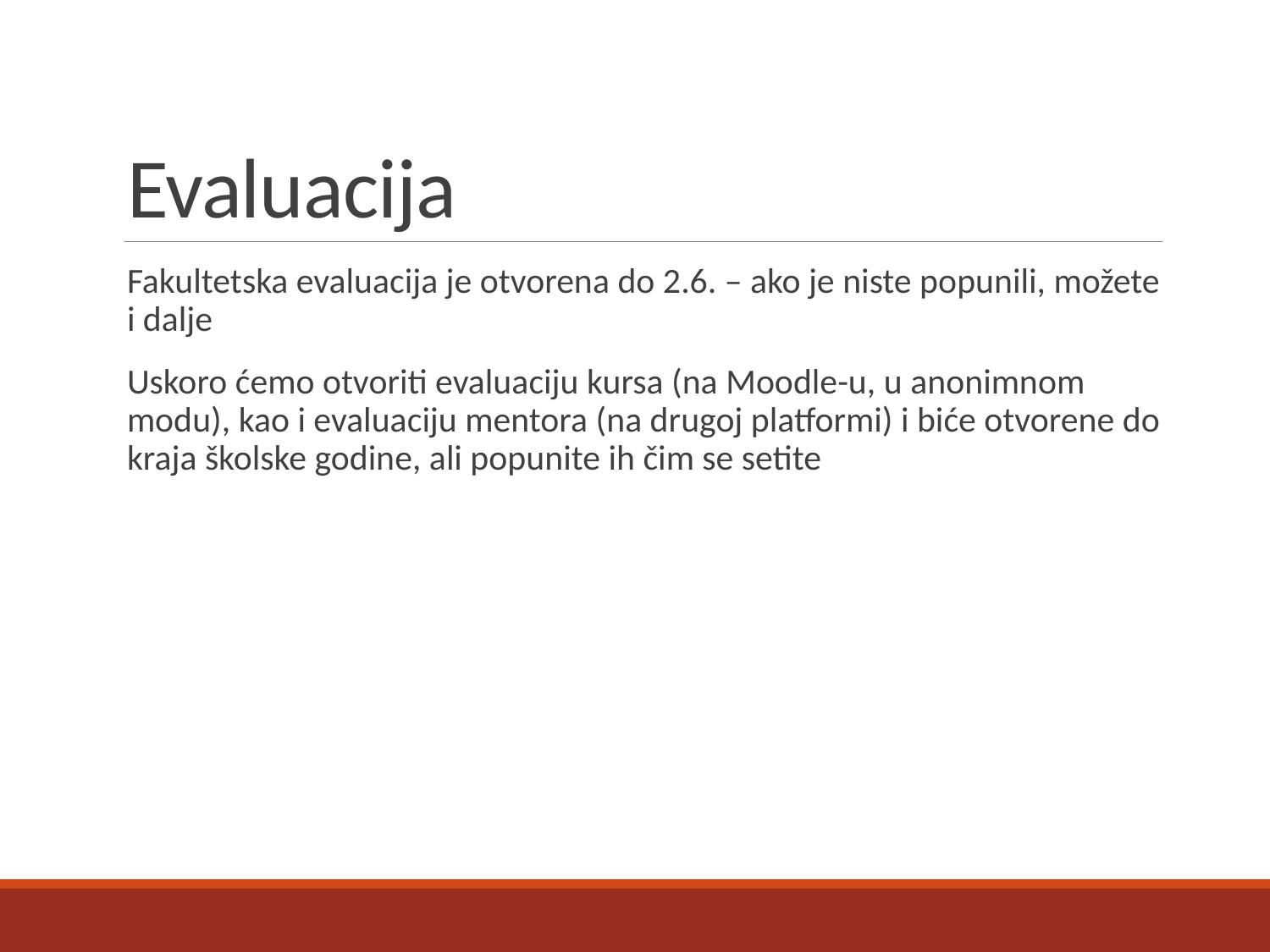

# Evaluacija
Fakultetska evaluacija je otvorena do 2.6. – ako je niste popunili, možete i dalje
Uskoro ćemo otvoriti evaluaciju kursa (na Moodle-u, u anonimnom modu), kao i evaluaciju mentora (na drugoj platformi) i biće otvorene do kraja školske godine, ali popunite ih čim se setite